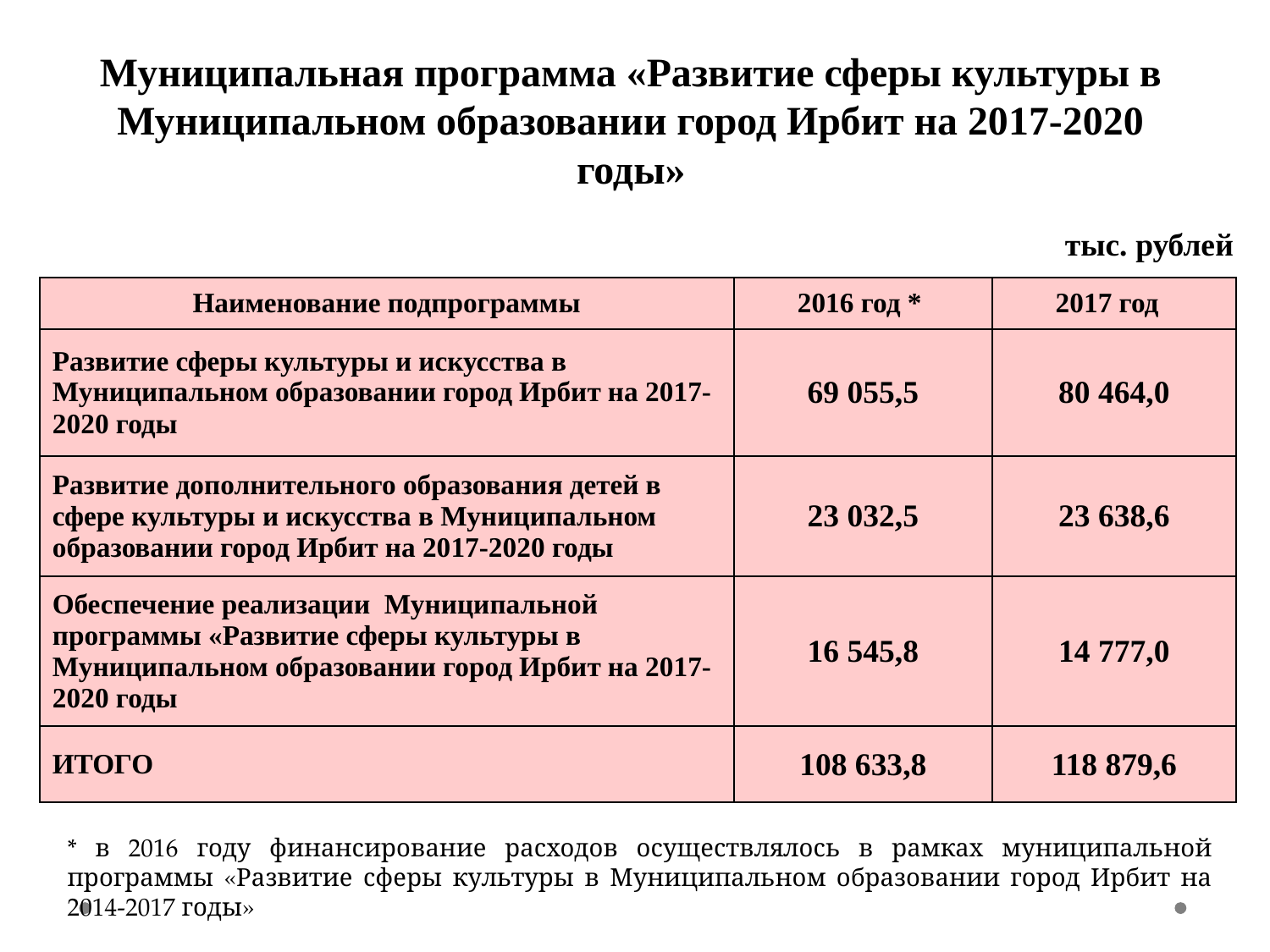

# Муниципальная программа «Развитие сферы культуры в Муниципальном образовании город Ирбит на 2017-2020 годы»
тыс. рублей
| Наименование подпрограммы | 2016 год \* | 2017 год |
| --- | --- | --- |
| Развитие сферы культуры и искусства в Муниципальном образовании город Ирбит на 2017- 2020 годы | 69 055,5 | 80 464,0 |
| Развитие дополнительного образования детей в сфере культуры и искусства в Муниципальном образовании город Ирбит на 2017-2020 годы | 23 032,5 | 23 638,6 |
| Обеспечение реализации Муниципальной программы «Развитие сферы культуры в Муниципальном образовании город Ирбит на 2017-2020 годы | 16 545,8 | 14 777,0 |
| ИТОГО | 108 633,8 | 118 879,6 |
* в 2016 году финансирование расходов осуществлялось в рамках муниципальной программы «Развитие сферы культуры в Муниципальном образовании город Ирбит на 2014-2017 годы»